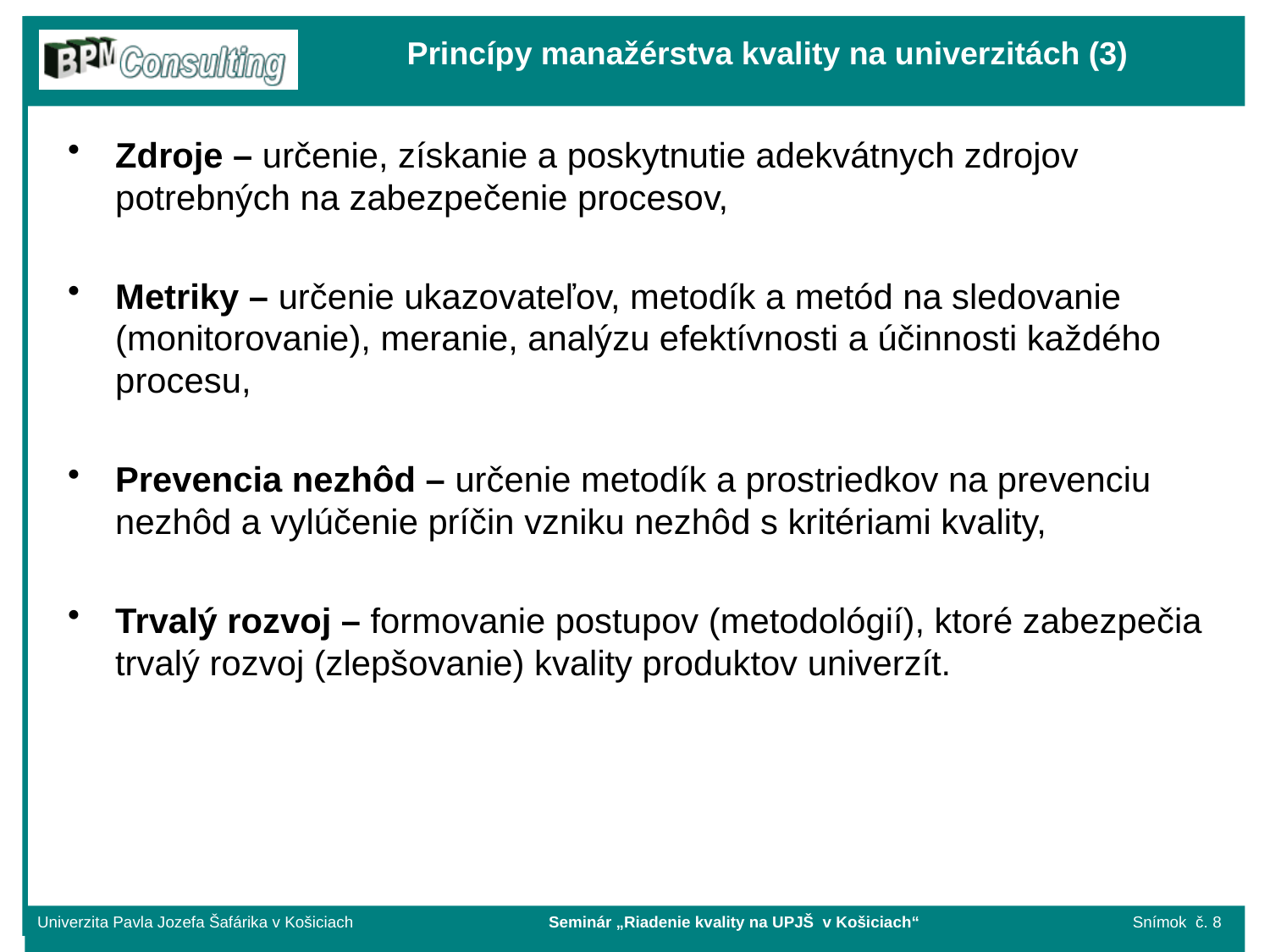

# Princípy manažérstva kvality na univerzitách (3)
Zdroje – určenie, získanie a poskytnutie adekvátnych zdrojov potrebných na zabezpečenie procesov,

Metriky – určenie ukazovateľov, metodík a metód na sledovanie (monitorovanie), meranie, analýzu efektívnosti a účinnosti každého procesu,

Prevencia nezhôd – určenie metodík a prostriedkov na prevenciu nezhôd a vylúčenie príčin vzniku nezhôd s kritériami kvality,

Trvalý rozvoj – formovanie postupov (metodológií), ktoré zabezpečia trvalý rozvoj (zlepšovanie) kvality produktov univerzít.